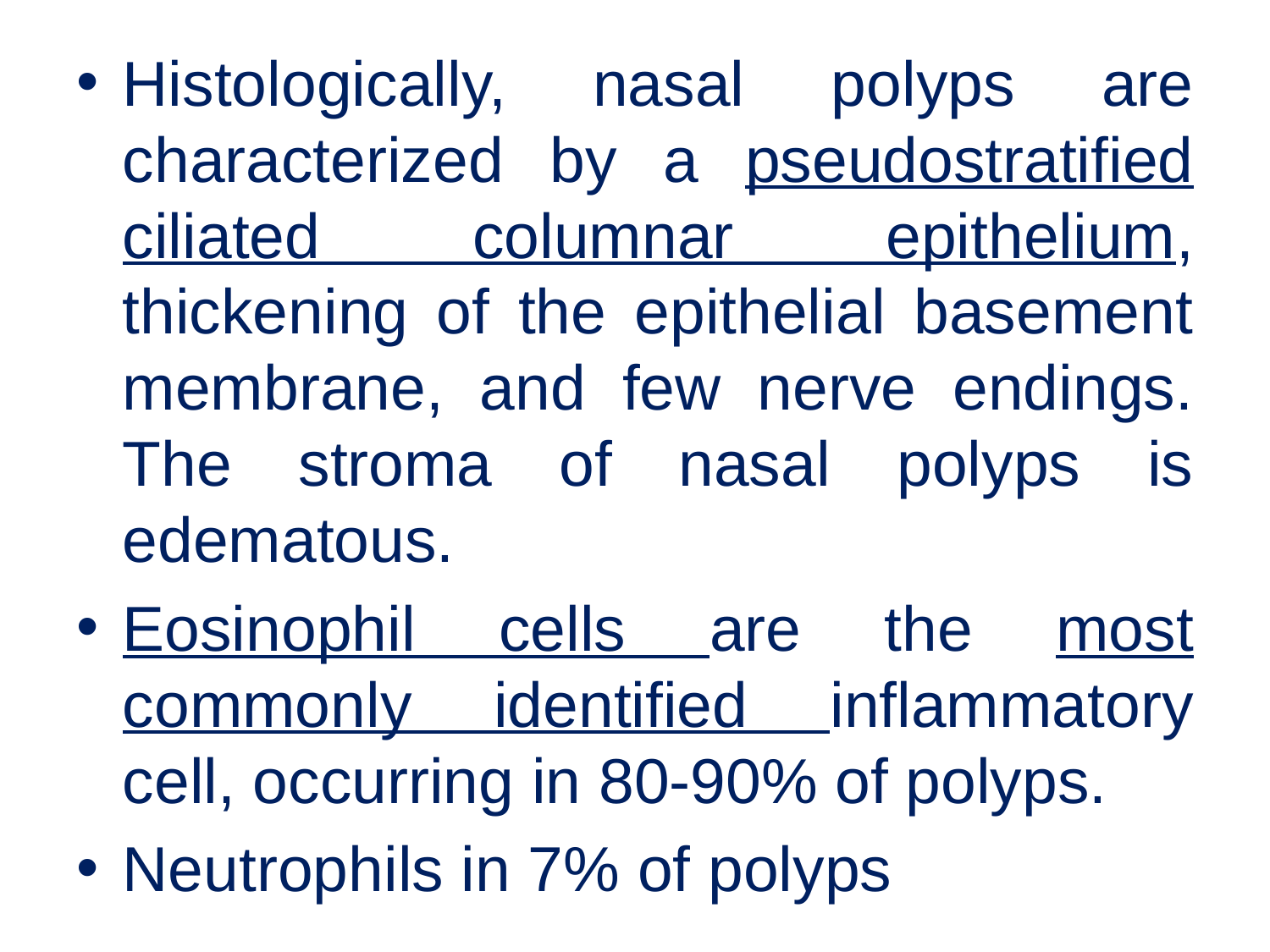

Histologically, nasal polyps are characterized by a pseudostratified ciliated columnar epithelium, thickening of the epithelial basement membrane, and few nerve endings. The stroma of nasal polyps is edematous.
Eosinophil cells are the most commonly identified inflammatory cell, occurring in 80-90% of polyps.
Neutrophils in 7% of polyps